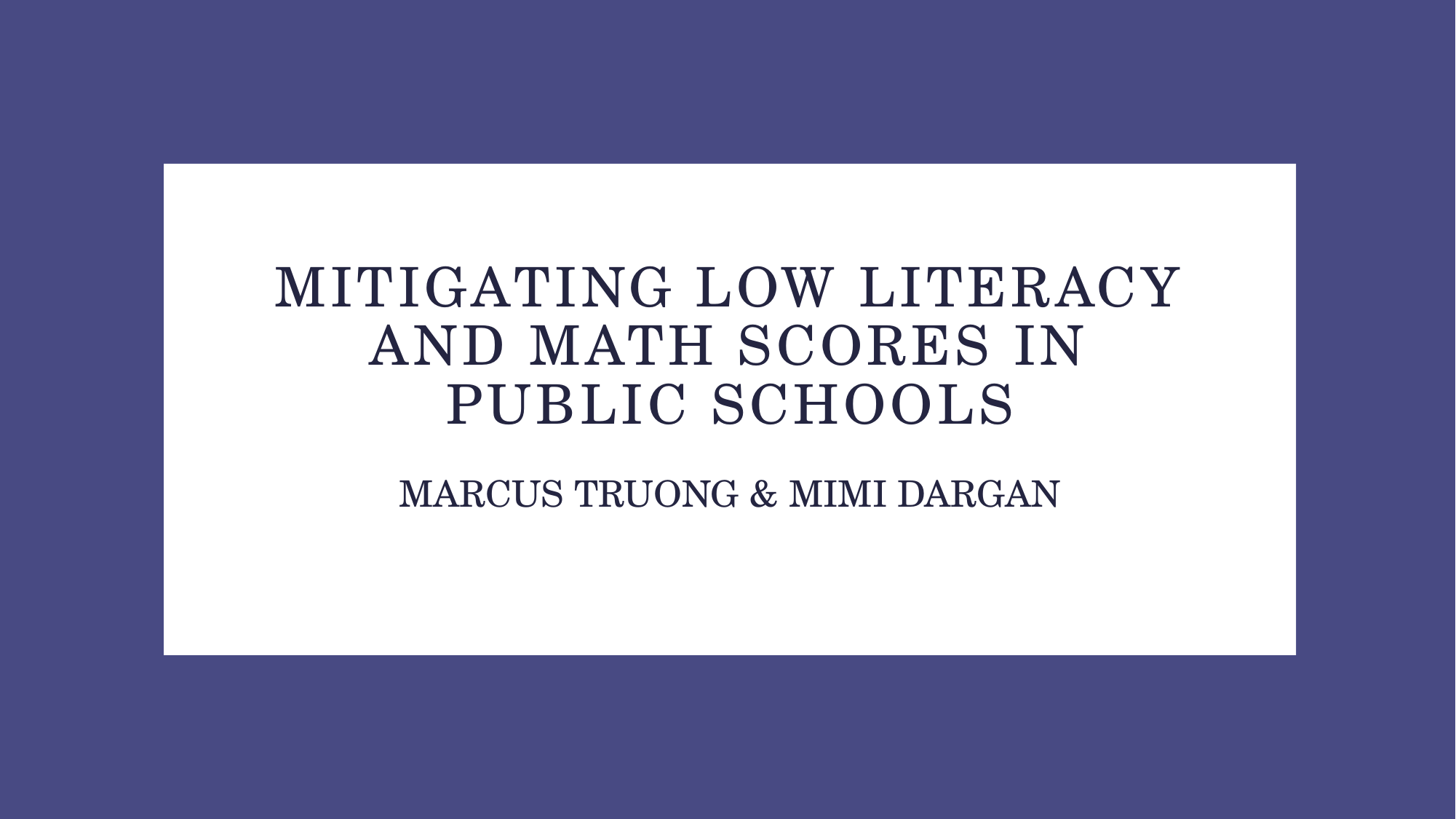

# Mitigating Low Literacy and Math Scores in Public Schools
MARCUS TRUONG & MIMI DARGAN